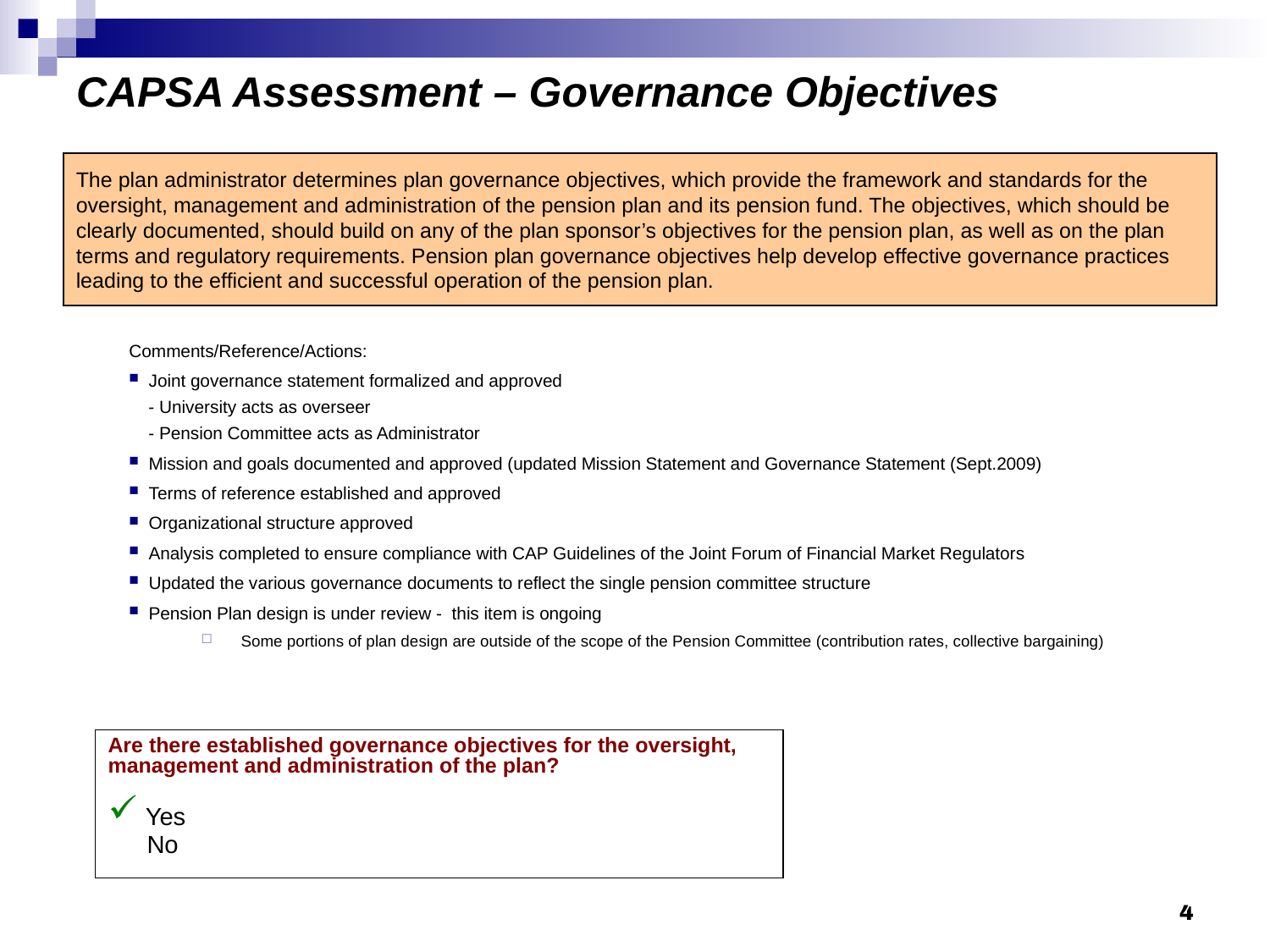

# CAPSA Assessment – Governance Objectives

The plan administrator determines plan governance objectives, which provide the framework and standards for the oversight, management and administration of the pension plan and its pension fund. The objectives, which should be clearly documented, should build on any of the plan sponsor’s objectives for the pension plan, as well as on the plan terms and regulatory requirements. Pension plan governance objectives help develop effective governance practices leading to the efficient and successful operation of the pension plan.

Comments/Reference/Actions:
  Joint governance statement formalized and approved
    - University acts as overseer
    - Pension Committee acts as Administrator
  Mission and goals documented and approved (updated Mission Statement and Governance Statement (Sept.2009)
  Terms of reference established and approved
  Organizational structure approved
  Analysis completed to ensure compliance with CAP Guidelines of the Joint Forum of Financial Market Regulators
  Updated the various governance documents to reflect the single pension committee structure
  Pension Plan design is under review -  this item is ongoing
Some portions of plan design are outside of the scope of the Pension Committee (contribution rates, collective bargaining)
Are there established governance objectives for the oversight,
management and administration of the plan?

 Yes
        No
4